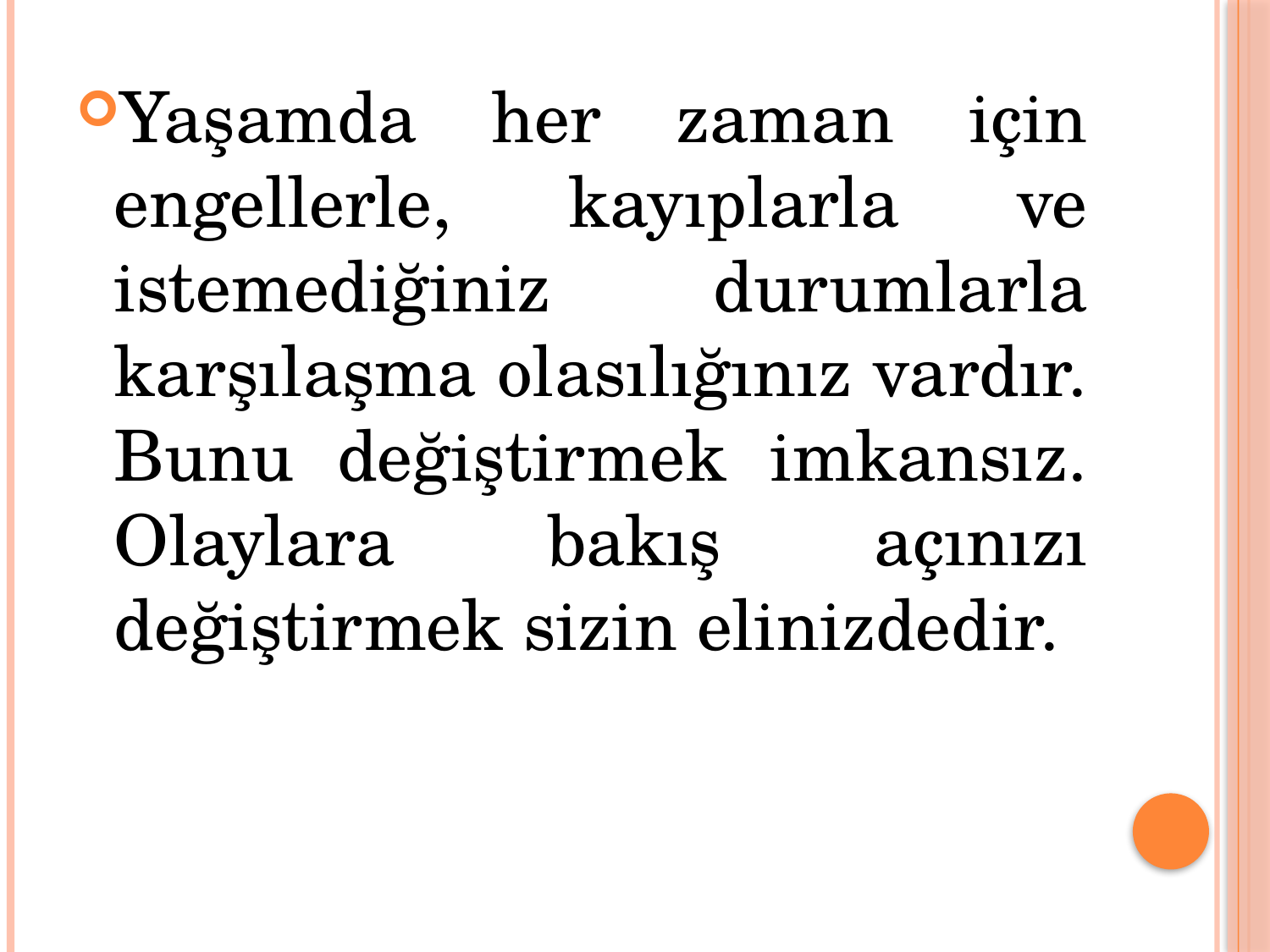

Yaşamda her zaman için engellerle, kayıplarla ve istemediğiniz durumlarla karşılaşma olasılığınız vardır. Bunu değiştirmek imkansız. Olaylara bakış açınızı değiştirmek sizin elinizdedir.